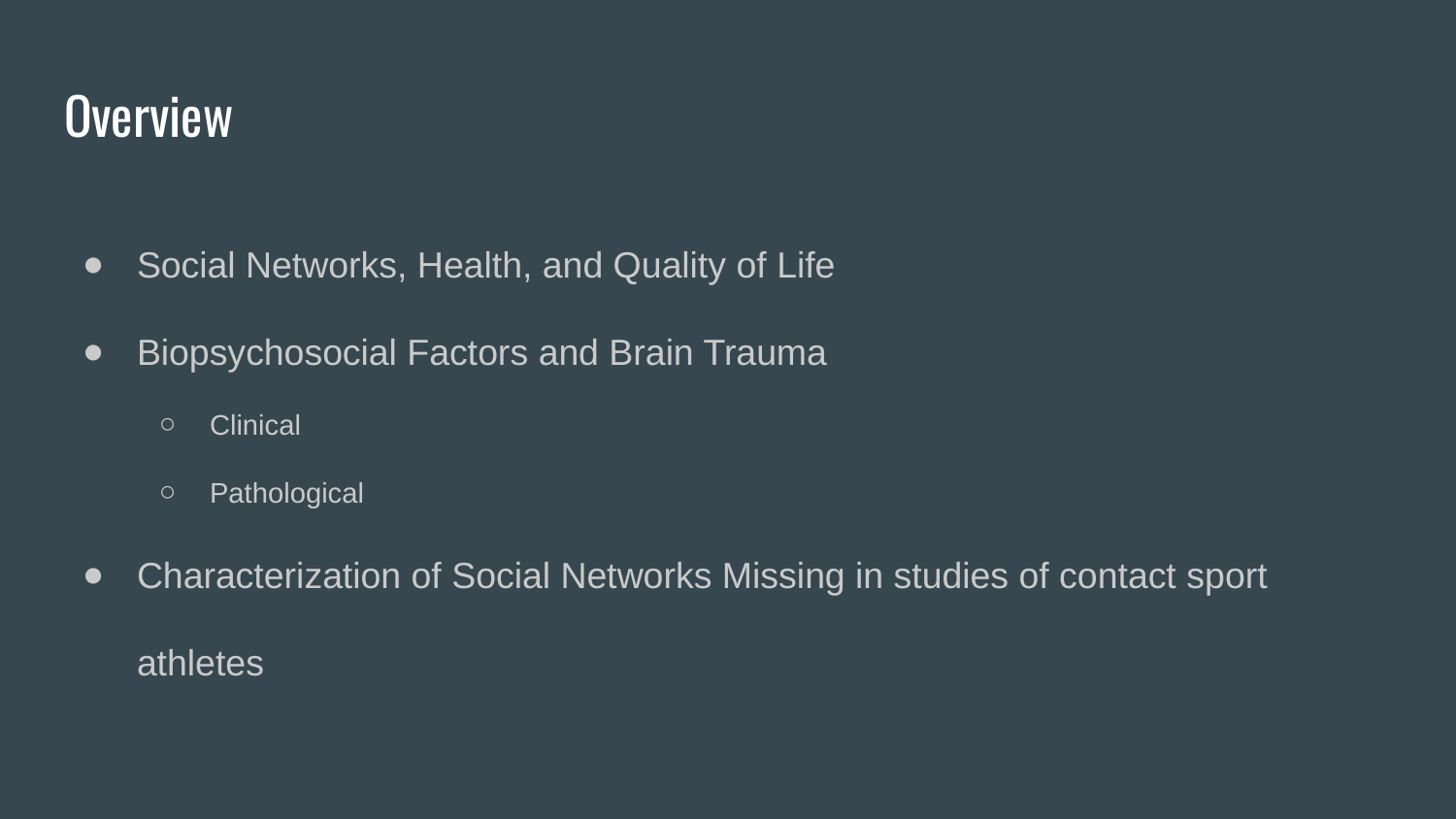

# Overview
Social Networks, Health, and Quality of Life
Biopsychosocial Factors and Brain Trauma
Clinical
Pathological
Characterization of Social Networks Missing in studies of contact sport athletes